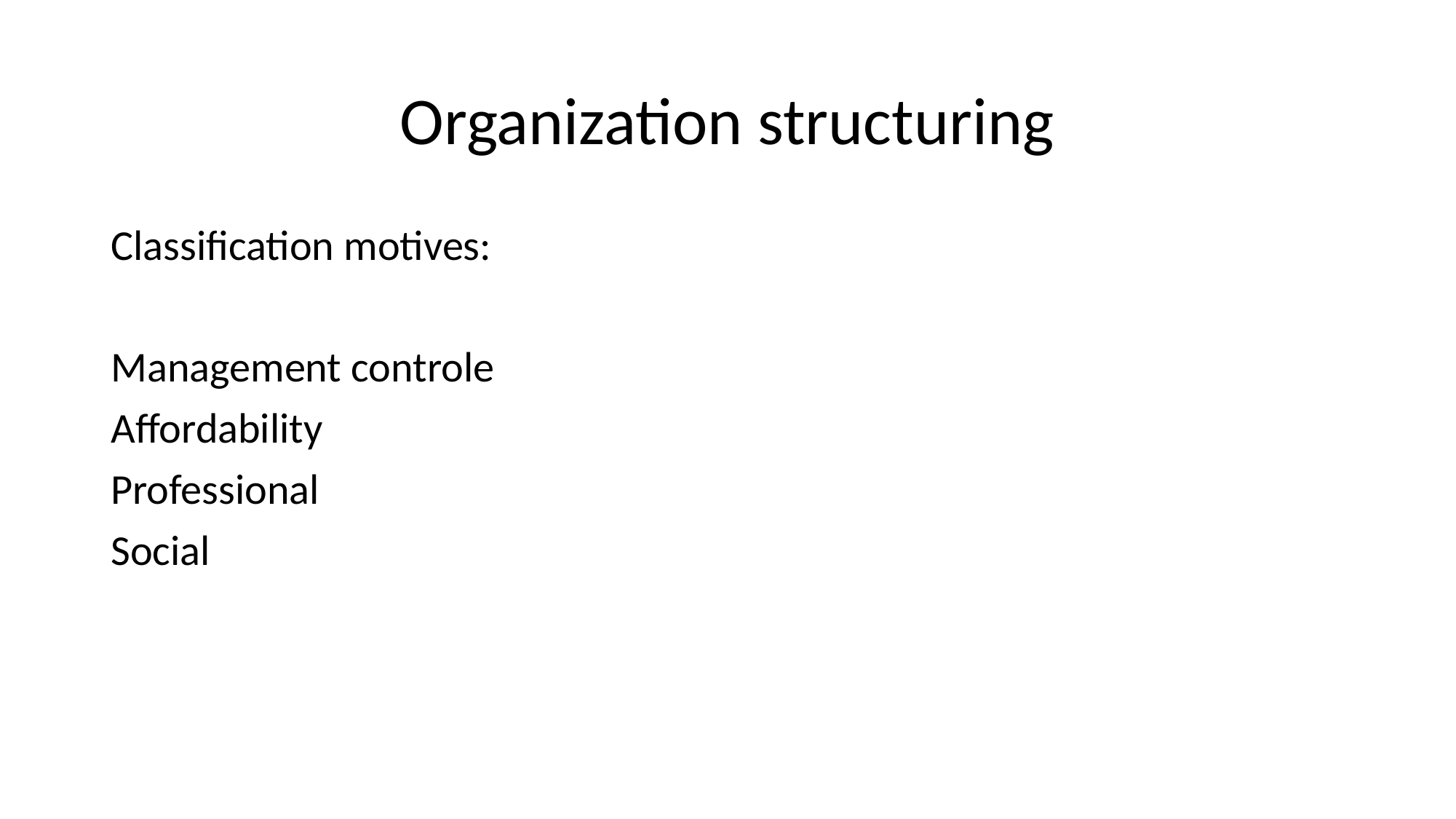

# Organization structuring
Classification motives:

Management controle
Affordability
Professional
Social